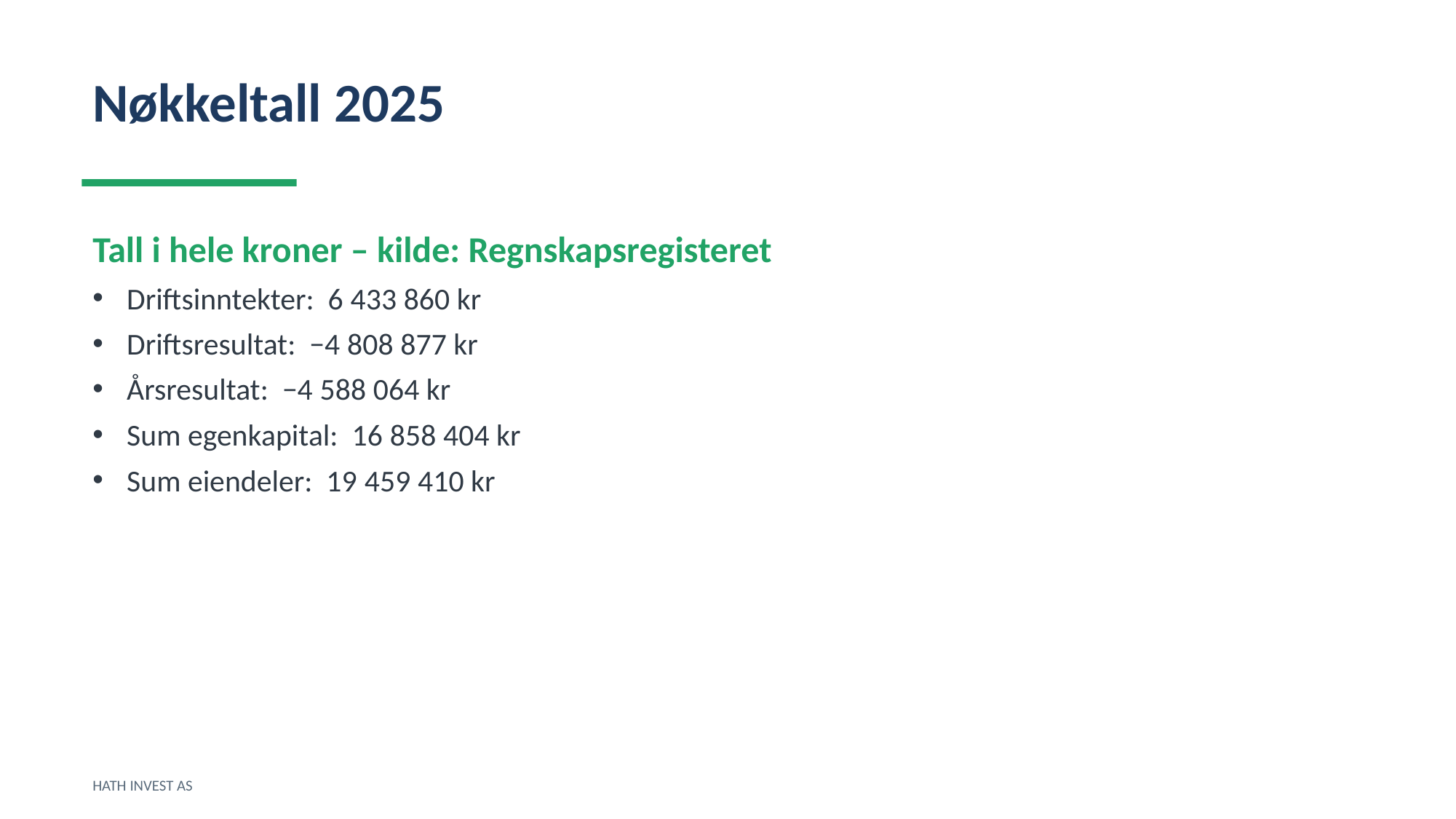

Nøkkeltall 2025

Tall i hele kroner – kilde: Regnskapsregisteret
Driftsinntekter:  6 433 860 kr
Driftsresultat:  −4 808 877 kr
Årsresultat:  −4 588 064 kr
Sum egenkapital:  16 858 404 kr
Sum eiendeler:  19 459 410 kr
HATH INVEST AS